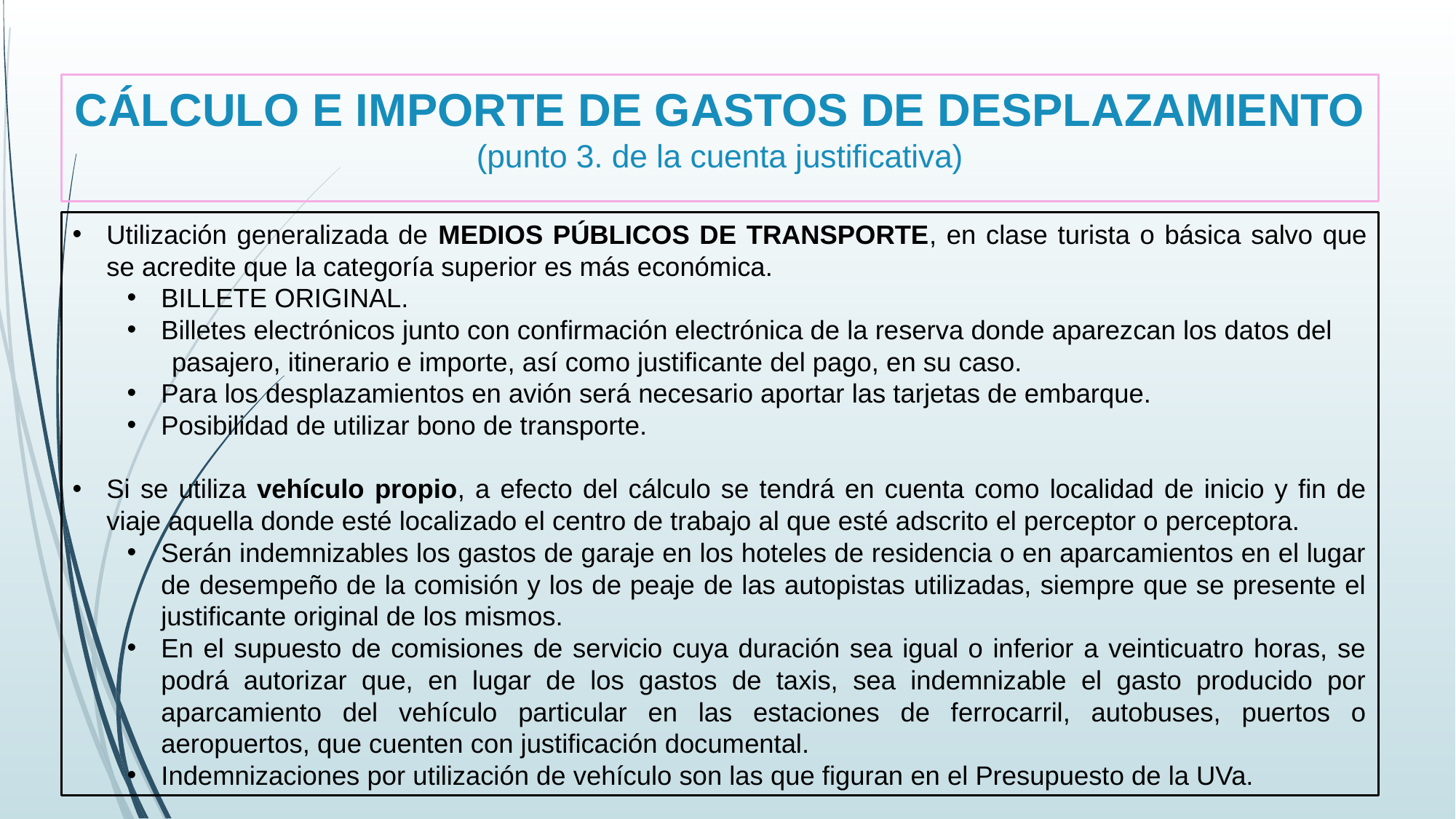

# CÁLCULO E IMPORTE DE GASTOS DE DESPLAZAMIENTO (punto 3. de la cuenta justificativa)
Utilización generalizada de MEDIOS PÚBLICOS DE TRANSPORTE, en clase turista o básica salvo que se acredite que la categoría superior es más económica.
BILLETE ORIGINAL.
Billetes electrónicos junto con confirmación electrónica de la reserva donde aparezcan los datos del
      pasajero, itinerario e importe, así como justificante del pago, en su caso.
Para los desplazamientos en avión será necesario aportar las tarjetas de embarque.
Posibilidad de utilizar bono de transporte.

Si se utiliza vehículo propio, a efecto del cálculo se tendrá en cuenta como localidad de inicio y fin de viaje aquella donde esté localizado el centro de trabajo al que esté adscrito el perceptor o perceptora.
Serán indemnizables los gastos de garaje en los hoteles de residencia o en aparcamientos en el lugar de desempeño de la comisión y los de peaje de las autopistas utilizadas, siempre que se presente el justificante original de los mismos.
En el supuesto de comisiones de servicio cuya duración sea igual o inferior a veinticuatro horas, se podrá autorizar que, en lugar de los gastos de taxis, sea indemnizable el gasto producido por aparcamiento del vehículo particular en las estaciones de ferrocarril, autobuses, puertos o aeropuertos, que cuenten con justificación documental.
Indemnizaciones por utilización de vehículo son las que figuran en el Presupuesto de la UVa.